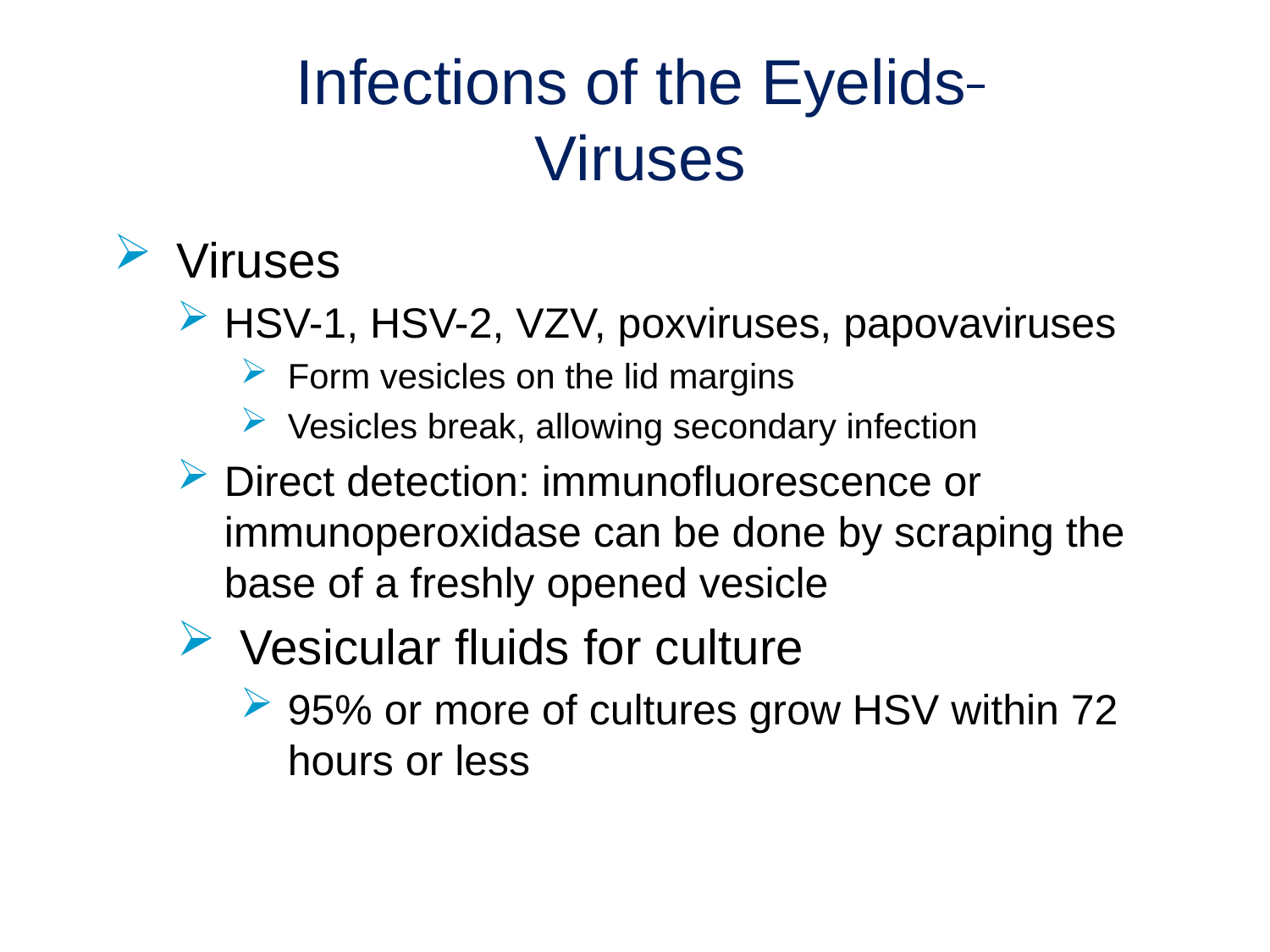

# Infections of the Eyelids Viruses
Viruses
HSV-1, HSV-2, VZV, poxviruses, papovaviruses
Form vesicles on the lid margins
Vesicles break, allowing secondary infection
Direct detection: immunofluorescence or immunoperoxidase can be done by scraping the base of a freshly opened vesicle
Vesicular fluids for culture
95% or more of cultures grow HSV within 72 hours or less